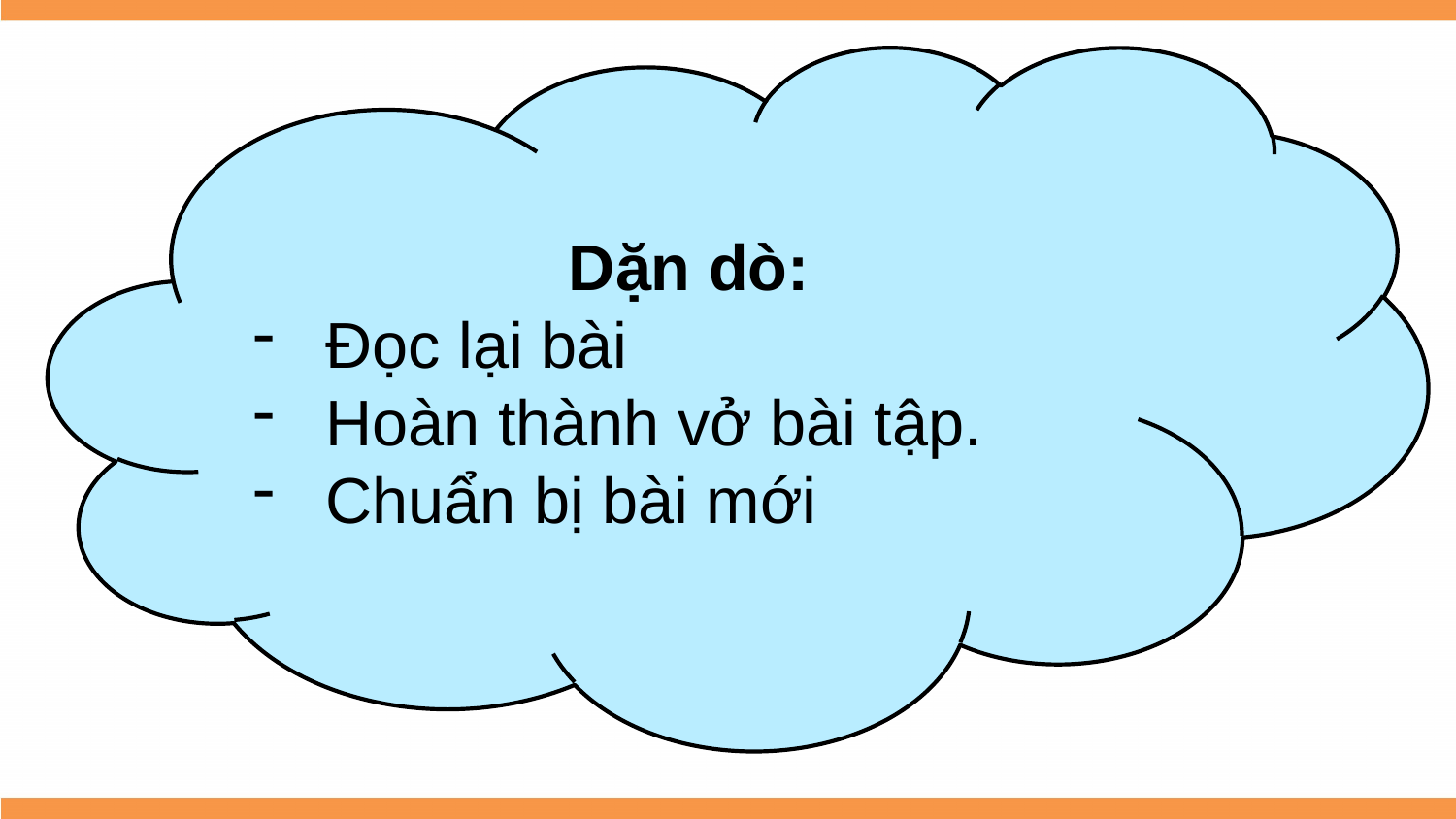

Dặn dò:
Đọc lại bài
Hoàn thành vở bài tập.
Chuẩn bị bài mới